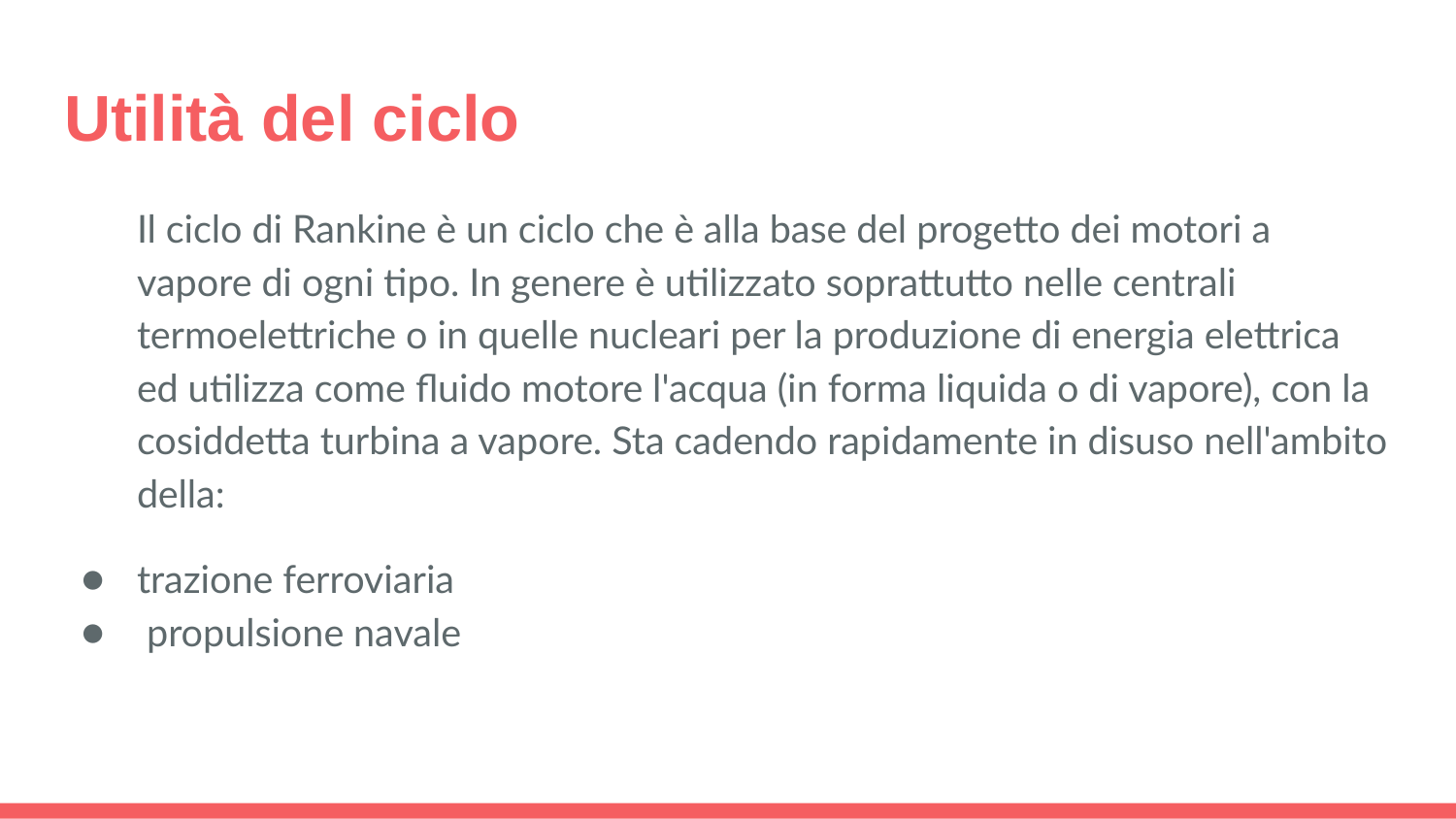

# Utilità del ciclo
Il ciclo di Rankine è un ciclo che è alla base del progetto dei motori a vapore di ogni tipo. In genere è utilizzato soprattutto nelle centrali termoelettriche o in quelle nucleari per la produzione di energia elettrica ed utilizza come fluido motore l'acqua (in forma liquida o di vapore), con la cosiddetta turbina a vapore. Sta cadendo rapidamente in disuso nell'ambito della:
trazione ferroviaria
 propulsione navale